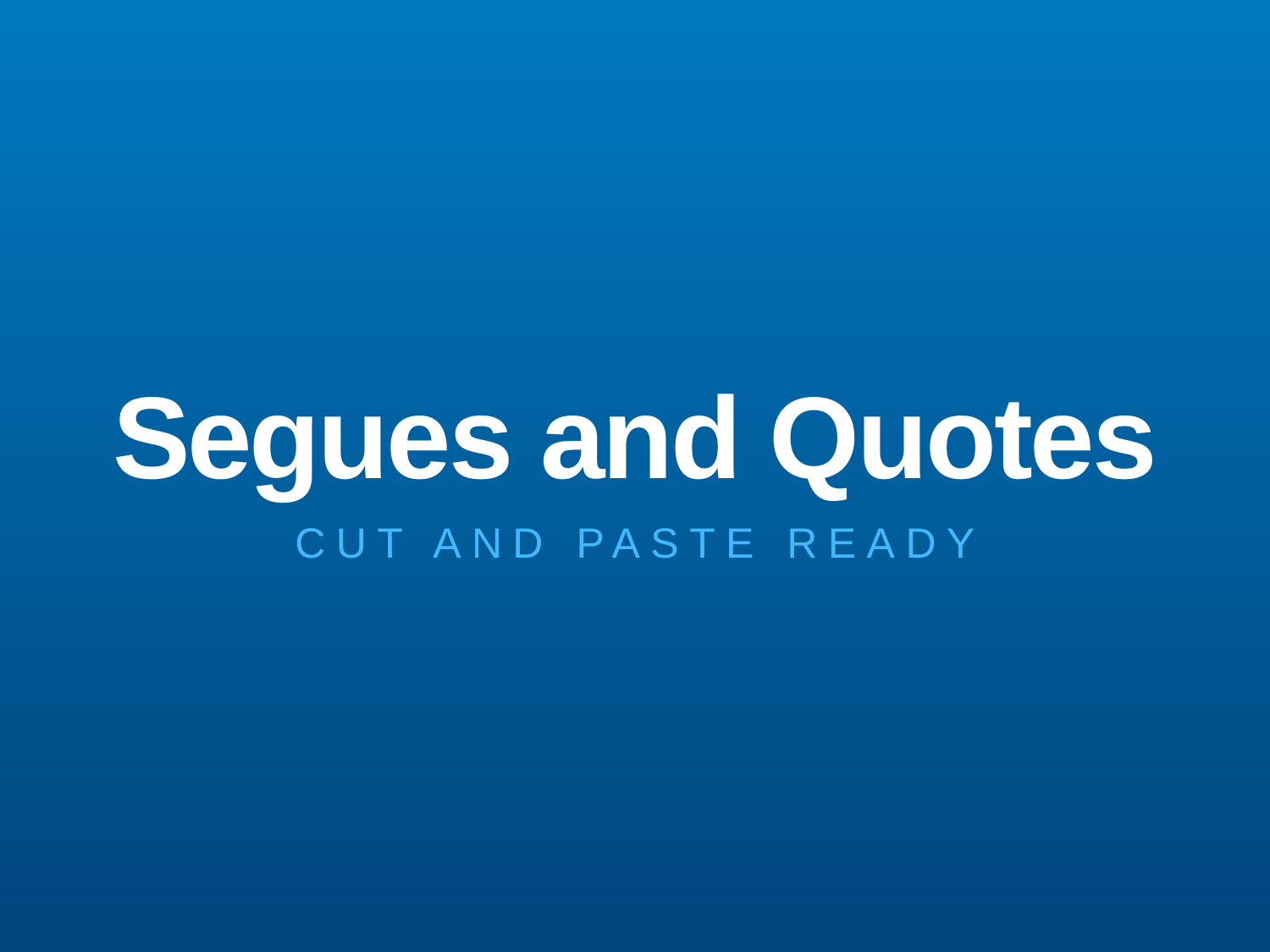

Segues and Quotes
CUT AND PASTE READY